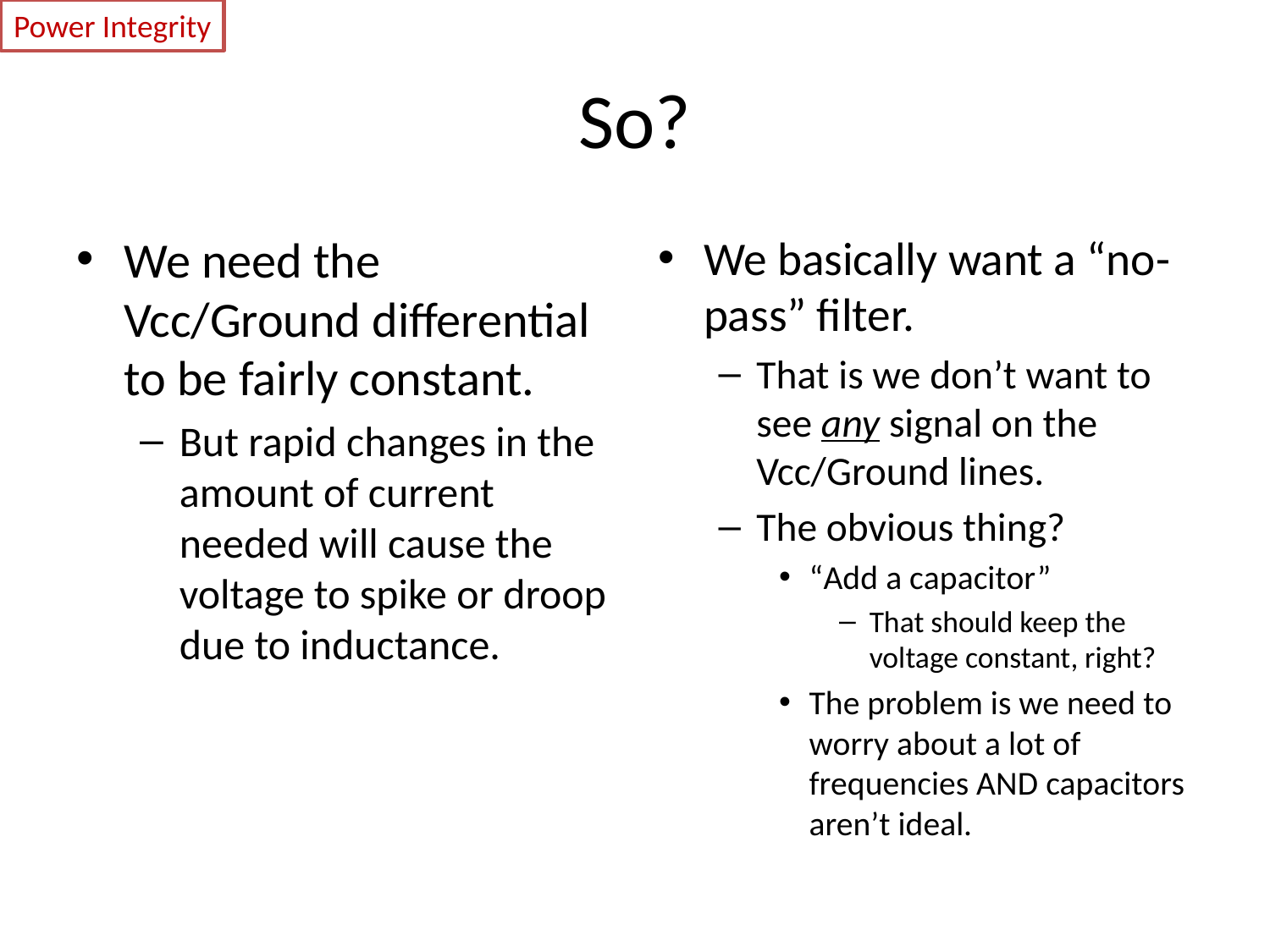

Power Integrity
# So?
We need the Vcc/Ground differential to be fairly constant.
But rapid changes in the amount of current needed will cause the voltage to spike or droop due to inductance.
We basically want a “no-pass” filter.
That is we don’t want to see any signal on the Vcc/Ground lines.
The obvious thing?
“Add a capacitor”
That should keep the voltage constant, right?
The problem is we need to worry about a lot of frequencies AND capacitors aren’t ideal.